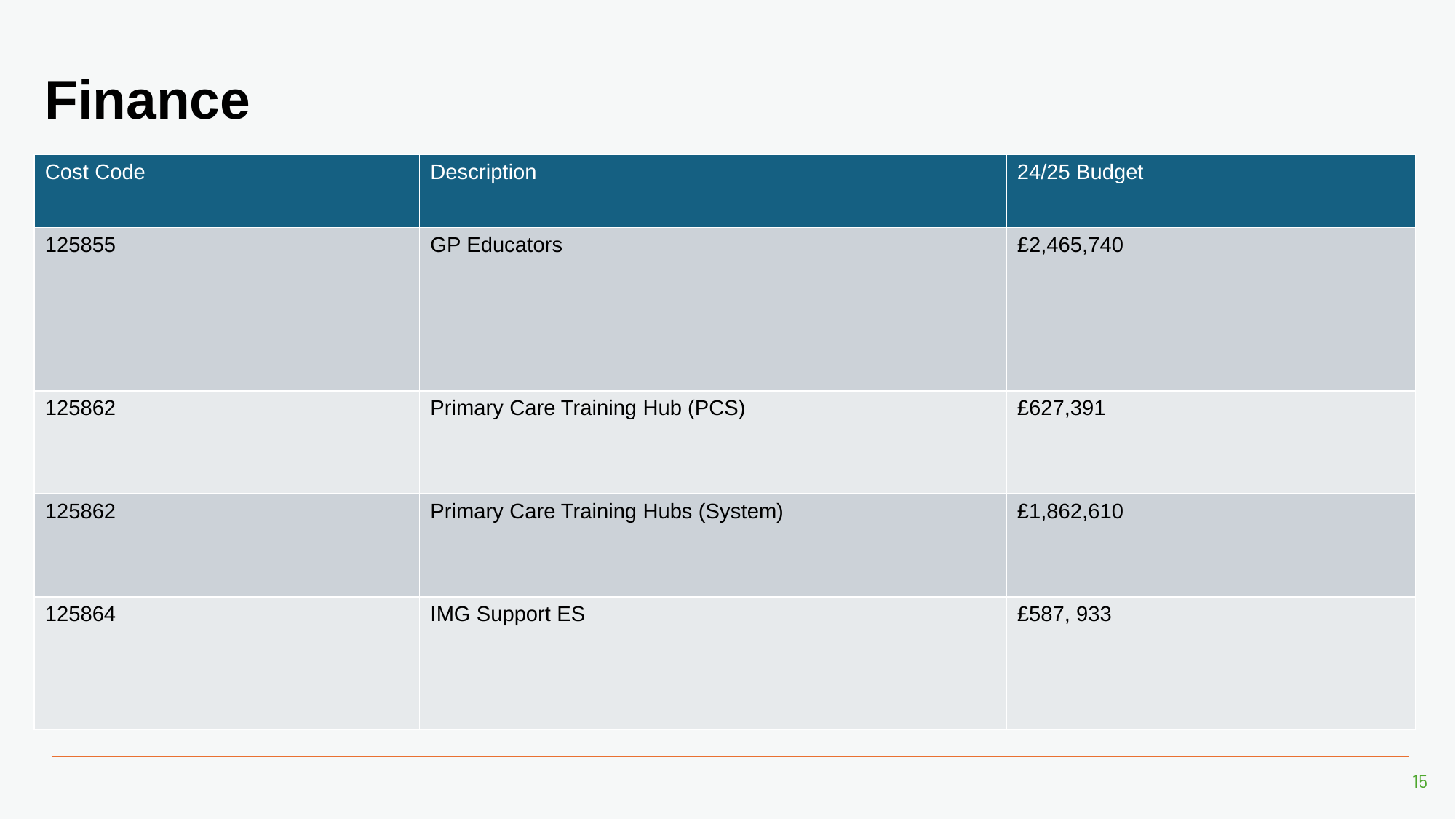

# Finance
| Cost Code | Description | 24/25 Budget |
| --- | --- | --- |
| 125855 | GP Educators | £2,465,740 |
| 125862 | Primary Care Training Hub (PCS) | £627,391 |
| 125862 | Primary Care Training Hubs (System) | £1,862,610 |
| 125864 | IMG Support ES | £587, 933 |